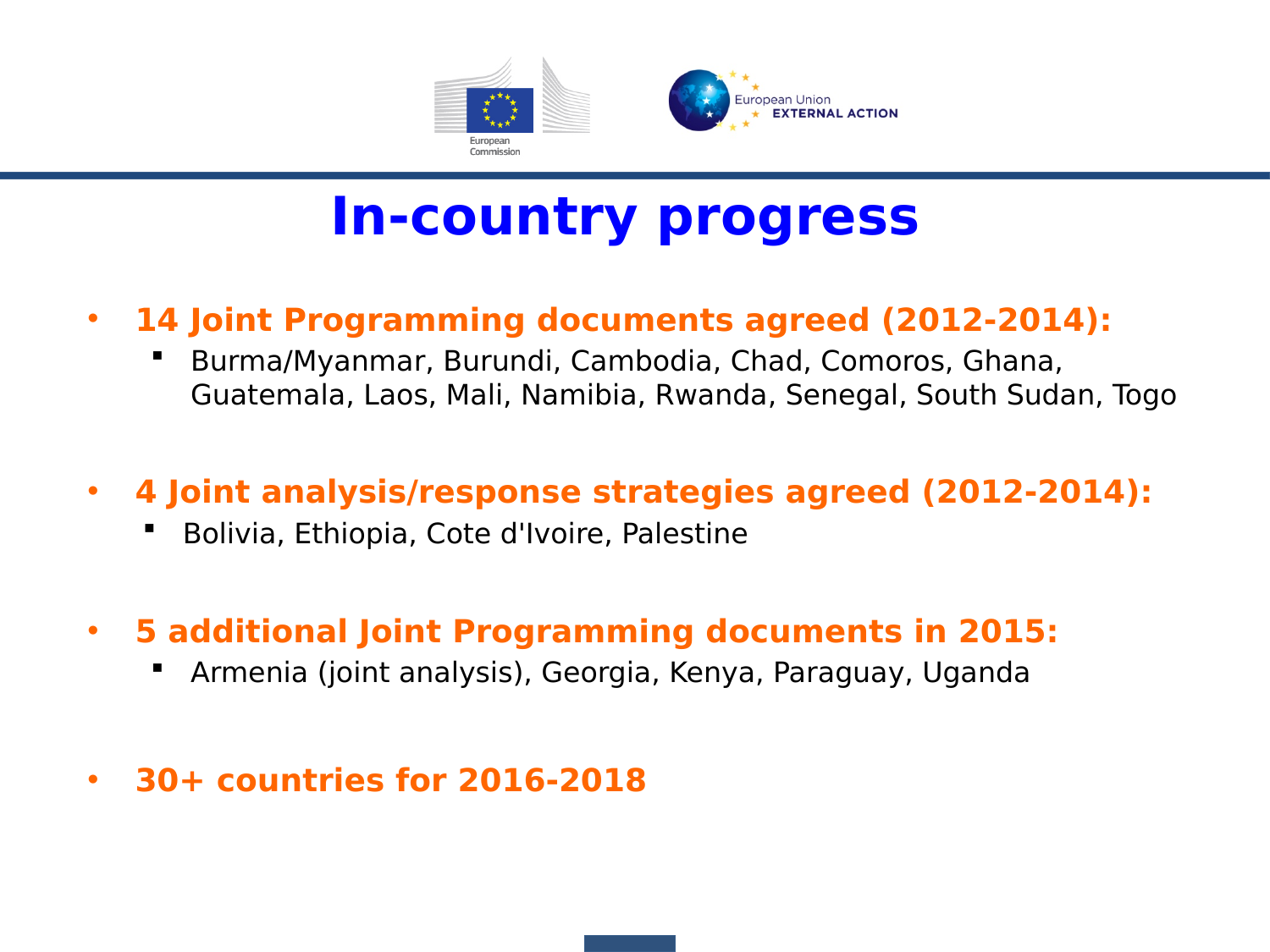

In-country progress
14 Joint Programming documents agreed (2012-2014):
Burma/Myanmar, Burundi, Cambodia, Chad, Comoros, Ghana, Guatemala, Laos, Mali, Namibia, Rwanda, Senegal, South Sudan, Togo

4 Joint analysis/response strategies agreed (2012-2014):
Bolivia, Ethiopia, Cote d'Ivoire, Palestine

5 additional Joint Programming documents in 2015:
Armenia (joint analysis), Georgia, Kenya, Paraguay, Uganda

30+ countries for 2016-2018